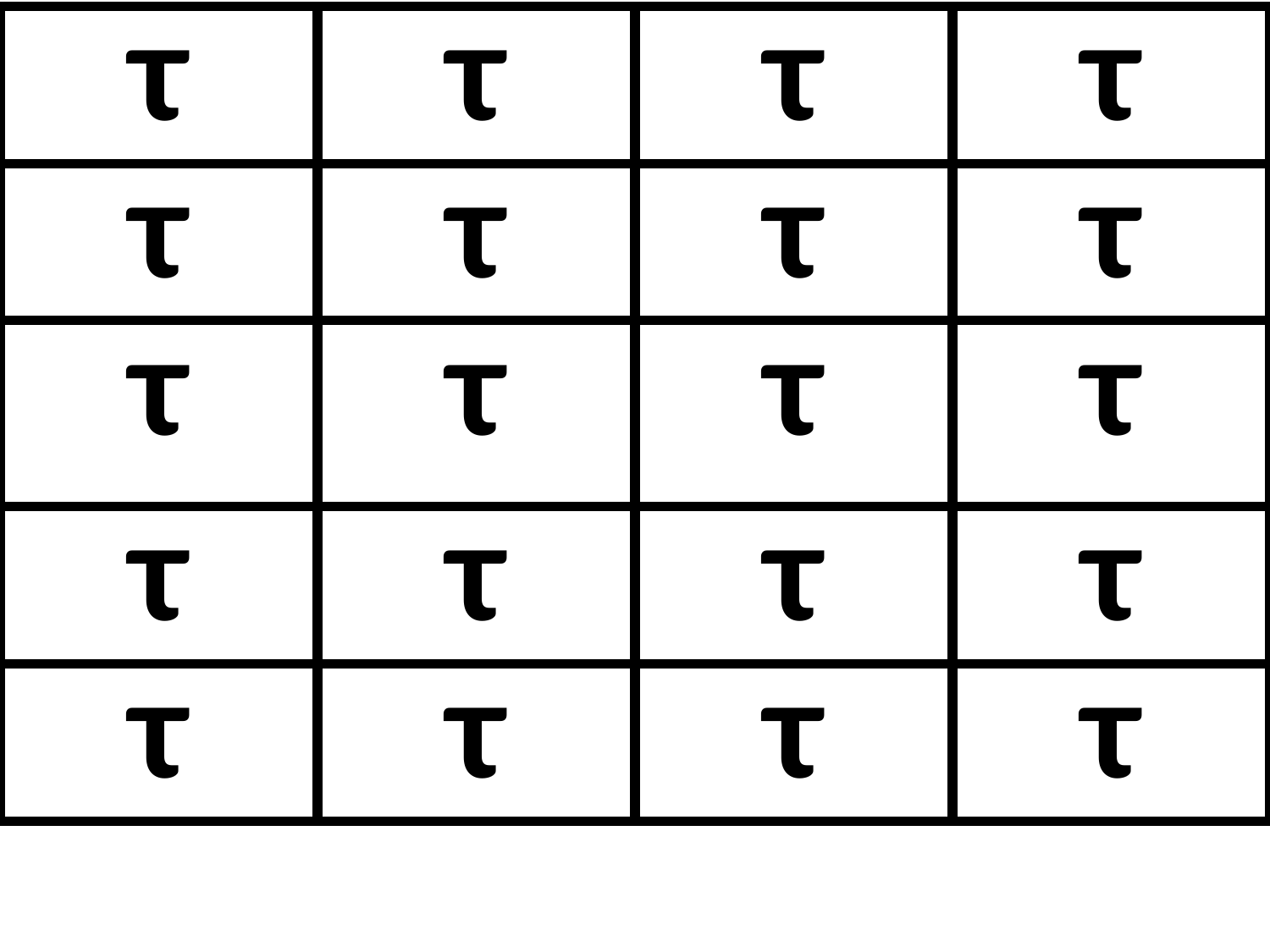

| τ | τ | τ | τ |
| --- | --- | --- | --- |
| τ | τ | τ | τ |
| τ | τ | τ | τ |
| τ | τ | τ | τ |
| τ | τ | τ | τ |